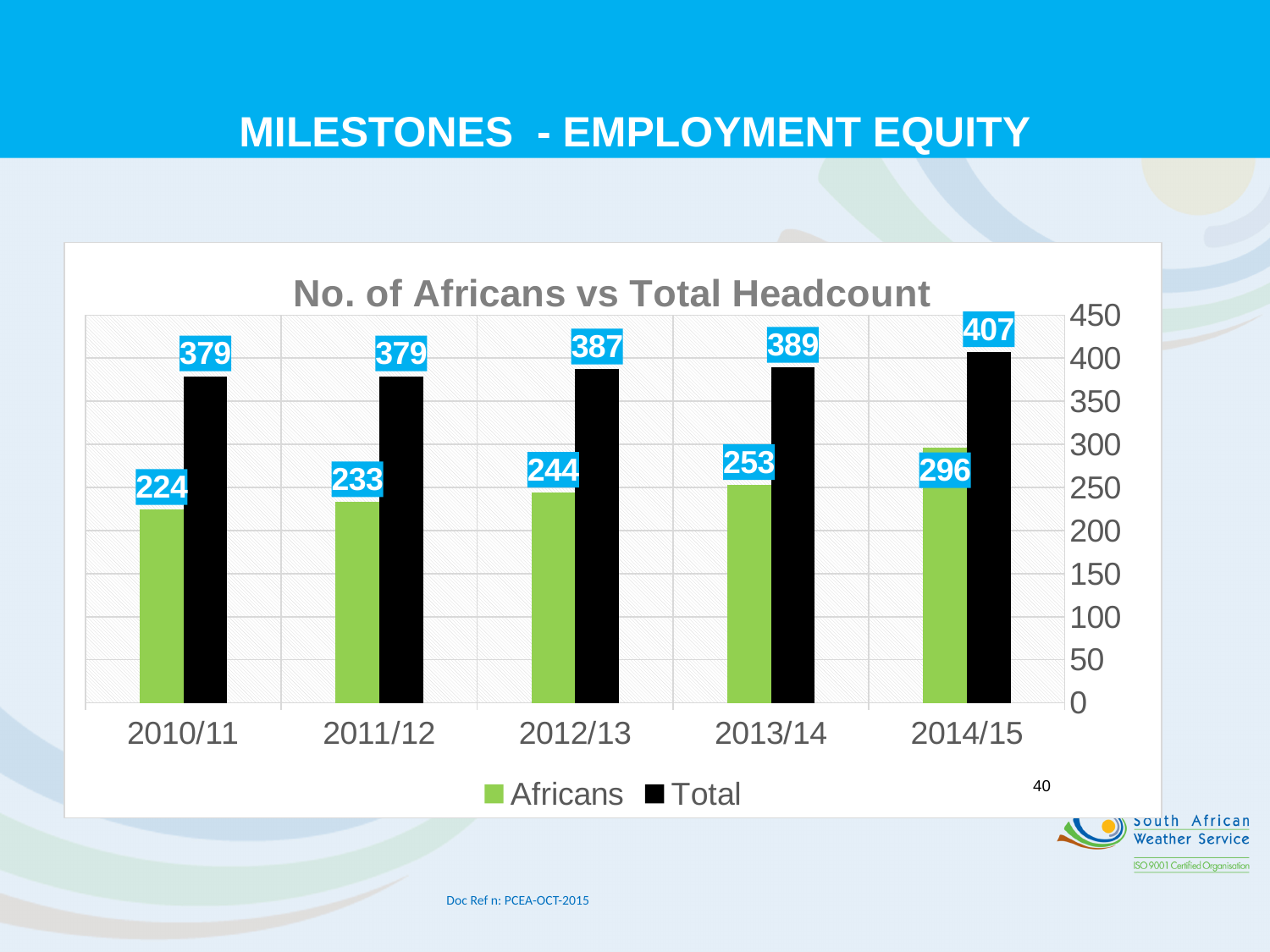

HCS Strategy Plan
MILESTONES  - EMPLOYMENT EQUITY

### Chart: No. of Africans vs Total Headcount

| Category | Africans | Total |
|---|---|---|
| 2010/11 | 224.0 | 379.0 |
| 2011/12 | 233.0 | 379.0 |
| 2012/13 | 244.0 | 387.0 |
| 2013/14 | 253.0 | 389.0 |
| 2014/15 | 296.0 | 407.0 |
40
Doc Ref n: PCEA-OCT-2015